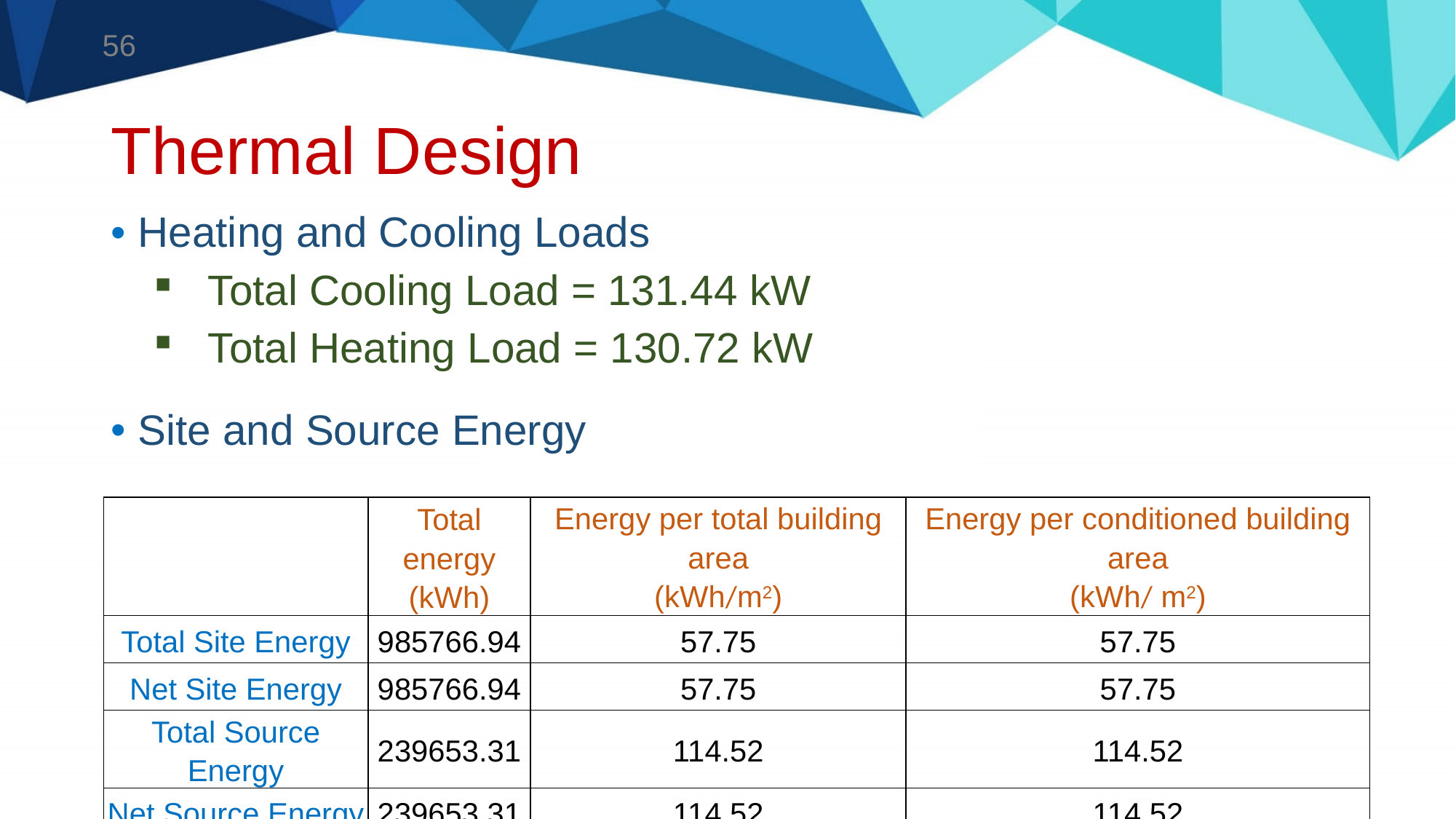

56
# Thermal Design
Heating and Cooling Loads
Total Cooling Load = 131.44 kW
Total Heating Load = 130.72 kW

Site and Source Energy

|  | Total energy (kWh) | Energy per total building area (kWh/m2) | Energy per conditioned building area (kWh/ m2) |
| --- | --- | --- | --- |
| Total Site Energy | 985766.94 | 57.75 | 57.75 |
| Net Site Energy | 985766.94 | 57.75 | 57.75 |
| Total Source Energy | 239653.31 | 114.52 | 114.52 |
| Net Source Energy | 239653.31 | 114.52 | 114.52 |